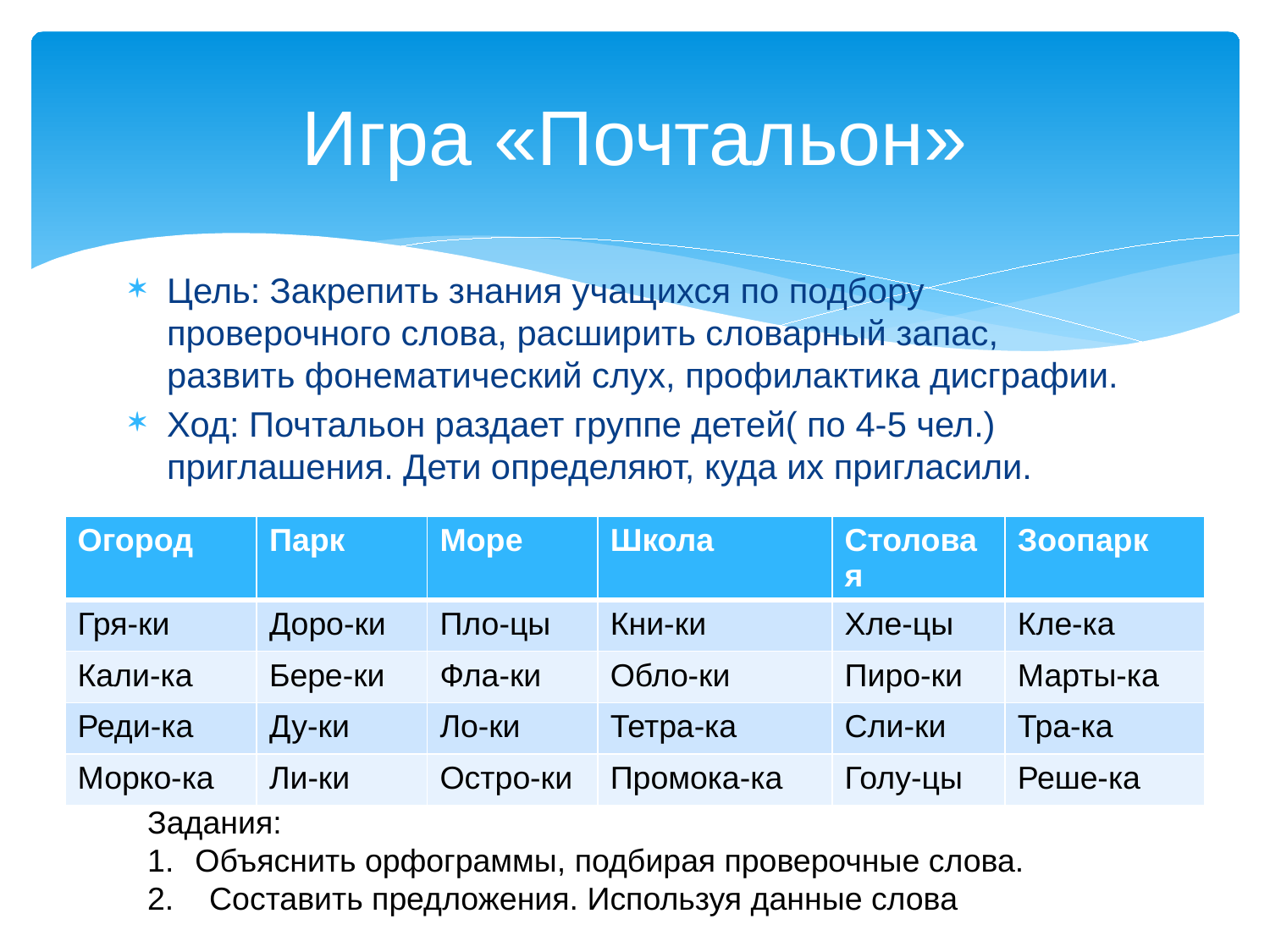

# Игра «Почтальон»
Цель: Закрепить знания учащихся по подбору проверочного слова, расширить словарный запас, развить фонематический слух, профилактика дисграфии.
Ход: Почтальон раздает группе детей( по 4-5 чел.) приглашения. Дети определяют, куда их пригласили.

| Огород | Парк | Море | Школа | Столовая | Зоопарк |
| --- | --- | --- | --- | --- | --- |
| Гря-ки | Доро-ки | Пло-цы | Кни-ки | Хле-цы | Кле-ка |
| Кали-ка | Бере-ки | Фла-ки | Обло-ки | Пиро-ки | Марты-ка |
| Реди-ка | Ду-ки | Ло-ки | Тетра-ка | Сли-ки | Тра-ка |
| Морко-ка | Ли-ки | Остро-ки | Промока-ка | Голу-цы | Реше-ка |
Задания:
Объяснить орфограммы, подбирая проверочные слова.
2.    Составить предложения. Используя данные слова